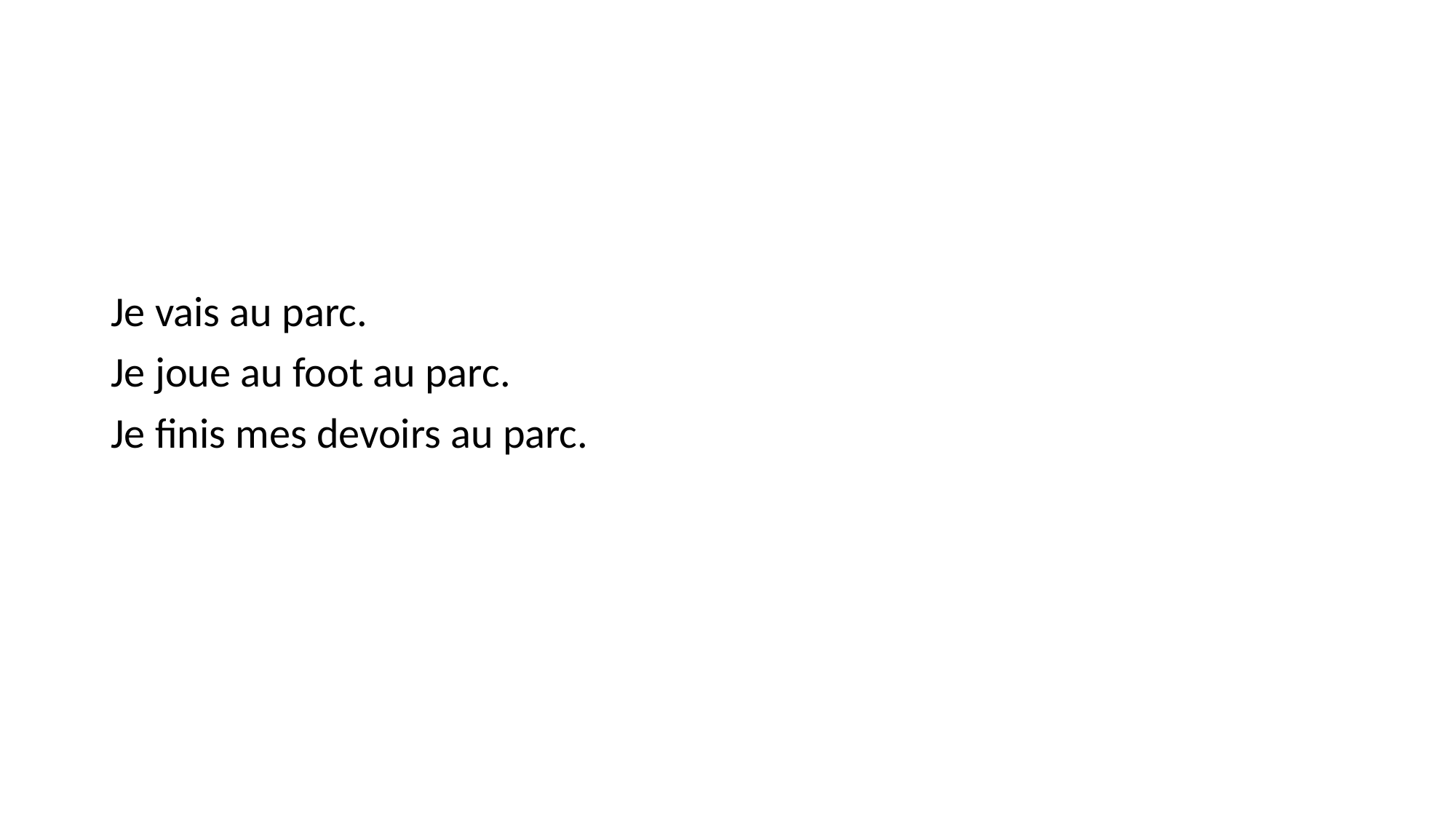

#

Je vais au parc.
Je joue au foot au parc.
Je finis mes devoirs au parc.